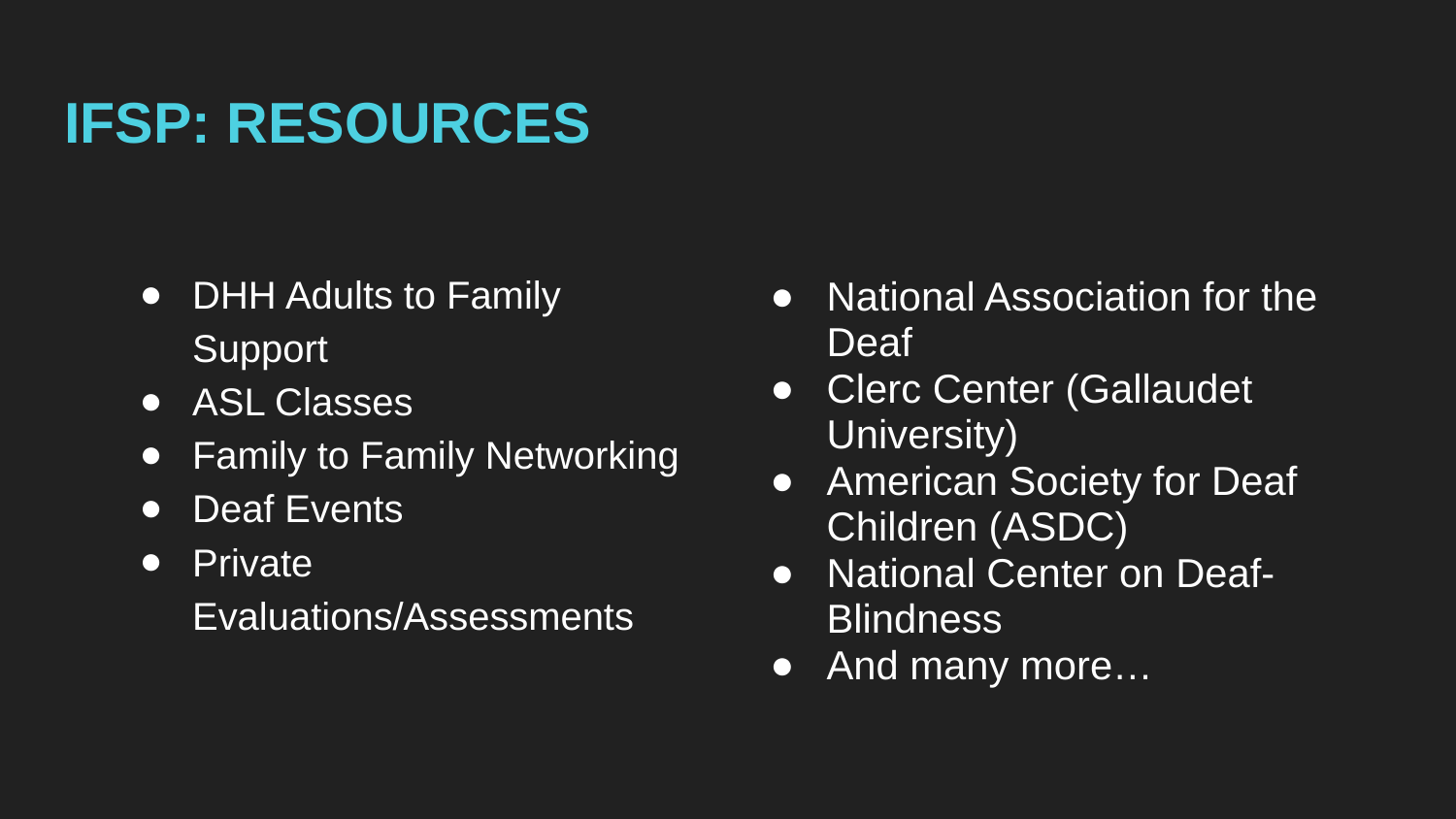

# IFSP: RESOURCES
DHH Adults to Family Support
ASL Classes
Family to Family Networking
Deaf Events
Private Evaluations/Assessments

National Association for the Deaf
Clerc Center (Gallaudet University)
American Society for Deaf Children (ASDC)
National Center on Deaf-Blindness
And many more…